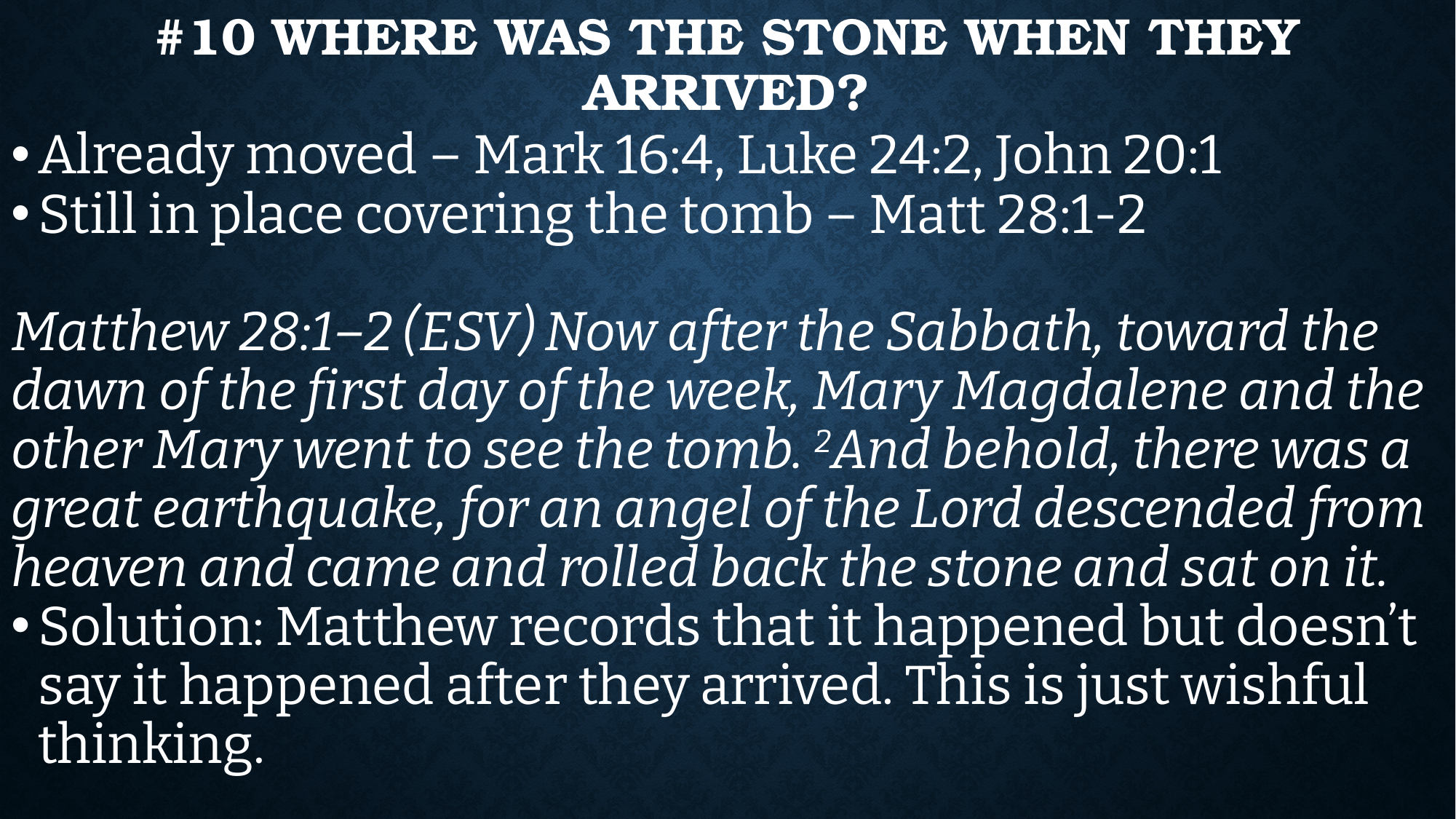

# #10 Where was the stone when they arrived?
Already moved – Mark 16:4, Luke 24:2, John 20:1
Still in place covering the tomb – Matt 28:1-2

Matthew 28:1–2 (ESV) Now after the Sabbath, toward the dawn of the first day of the week, Mary Magdalene and the other Mary went to see the tomb. 2And behold, there was a great earthquake, for an angel of the Lord descended from heaven and came and rolled back the stone and sat on it.
Solution: Matthew records that it happened but doesn’t say it happened after they arrived. This is just wishful thinking.